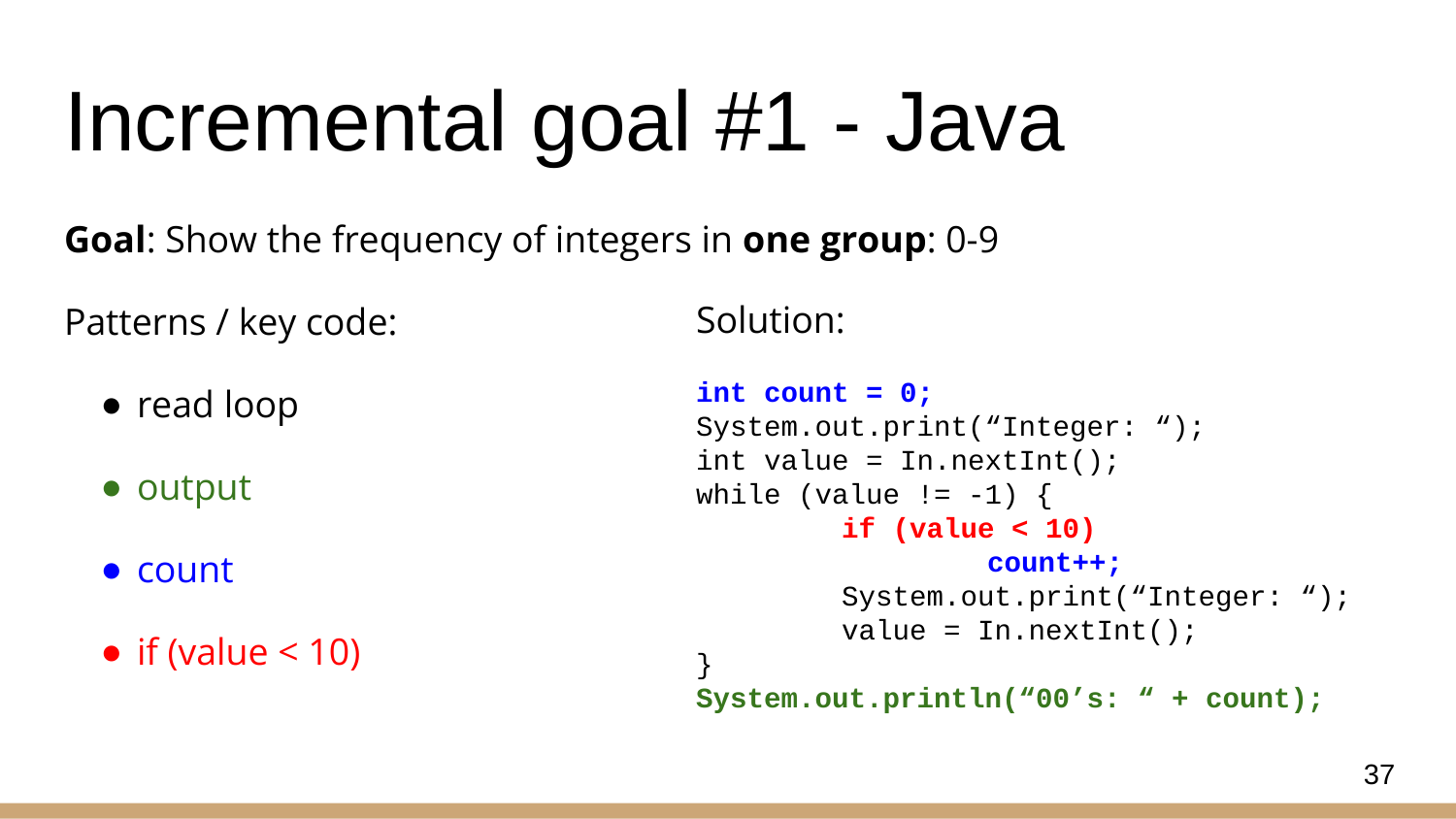

# Incremental goal #1 - Java
Goal: Show the frequency of integers in one group: 0-9
Patterns / key code:
read loop
output
count
if (value < 10)

Solution:

int count = 0;
System.out.print(“Integer: “);
int value = In.nextInt();
while (value != -1) {
	if (value < 10)
		count++;
	System.out.print(“Integer: “);
	value = In.nextInt();
}
System.out.println(“00’s: “ + count);
37